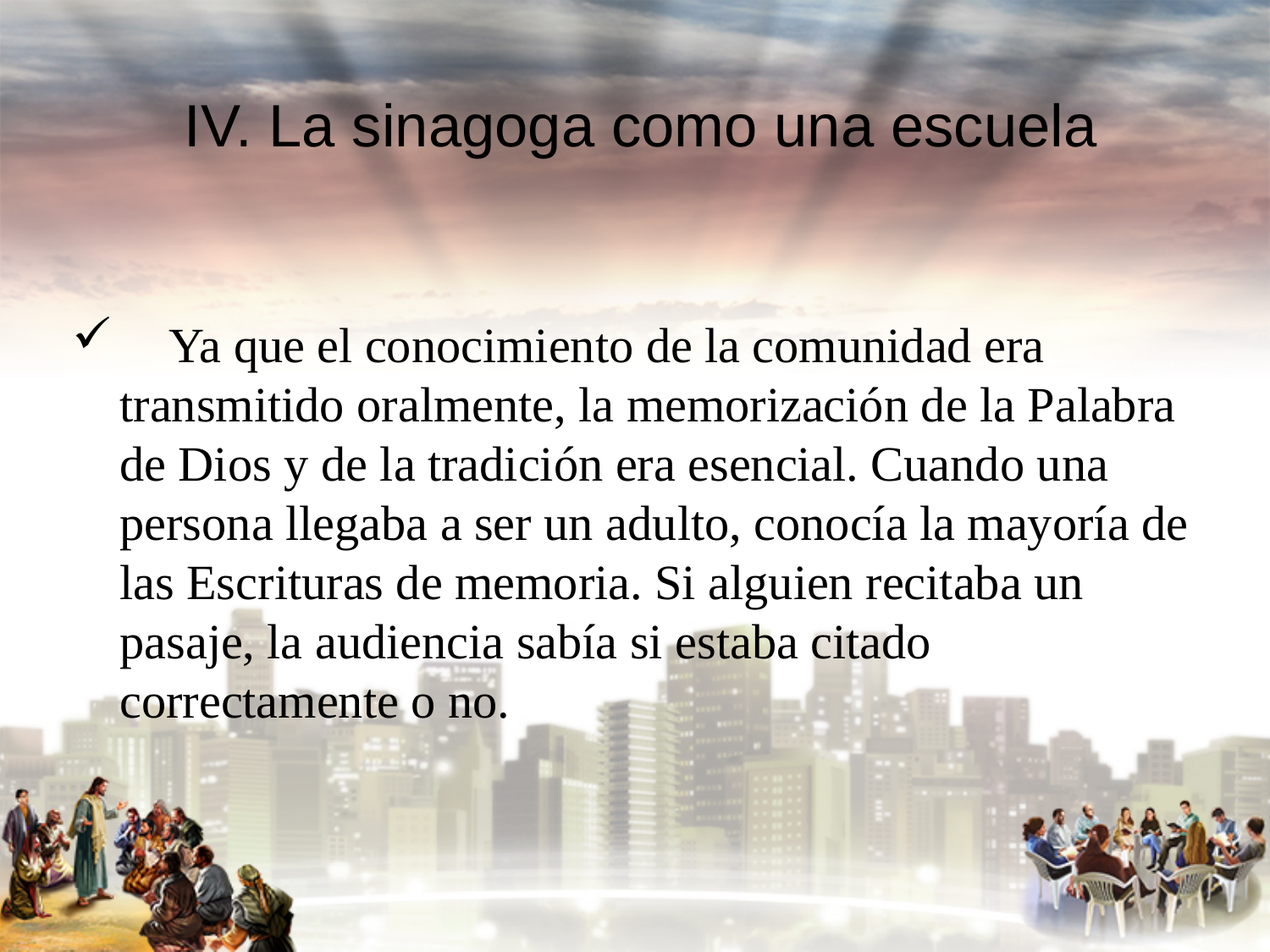

#
IV. La sinagoga como una escuela

    Ya que el conocimiento de la comunidad era transmitido oralmente, la memorización de la Palabra de Dios y de la tradición era esencial. Cuando una persona llegaba a ser un adulto, conocía la mayoría de las Escrituras de memoria. Si alguien recitaba un pasaje, la audiencia sabía si estaba citado correctamente o no.